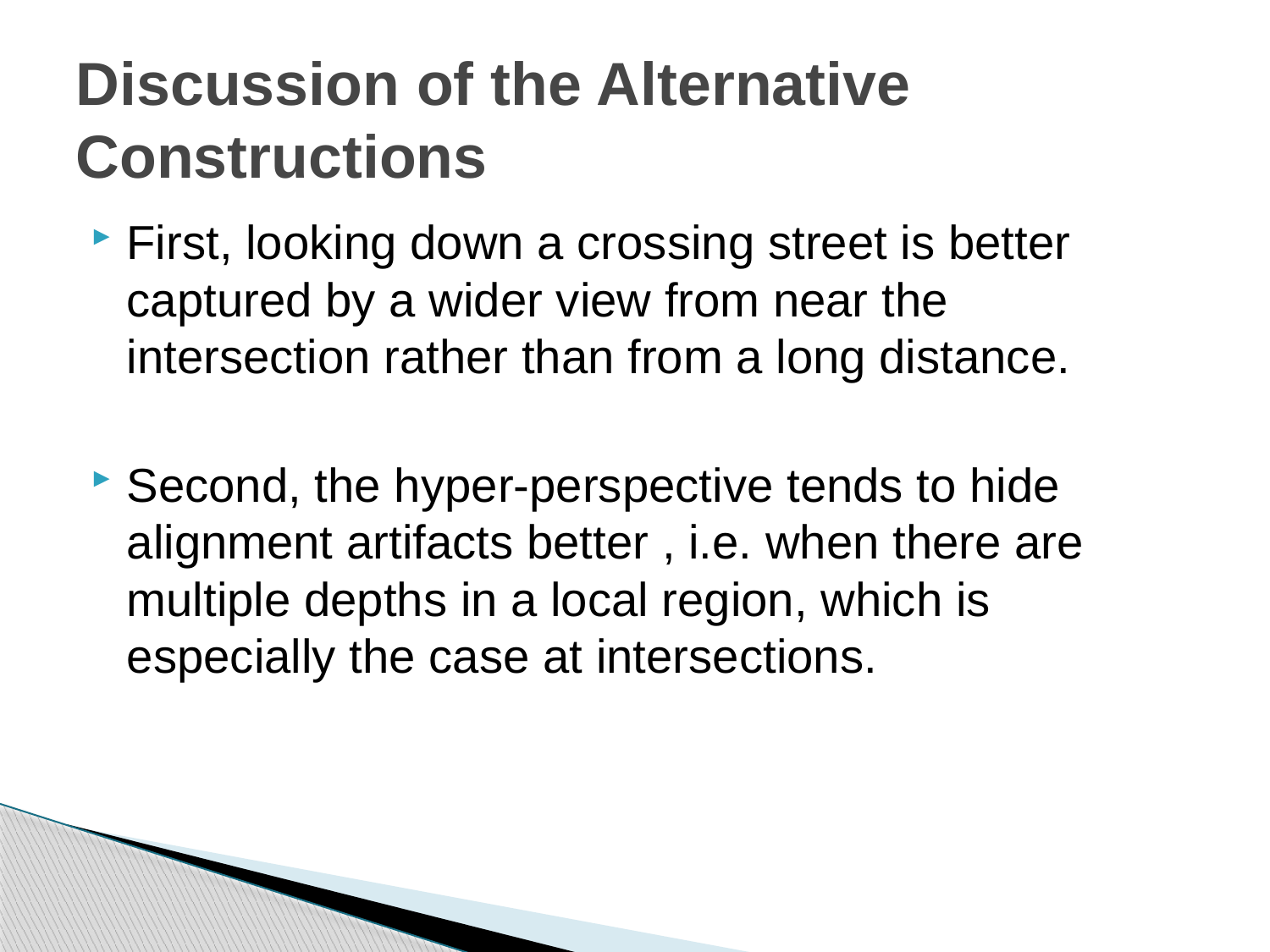

# Discussion of the Alternative Constructions
First, looking down a crossing street is better captured by a wider view from near the intersection rather than from a long distance.

Second, the hyper-perspective tends to hide alignment artifacts better , i.e. when there are multiple depths in a local region, which is especially the case at intersections.